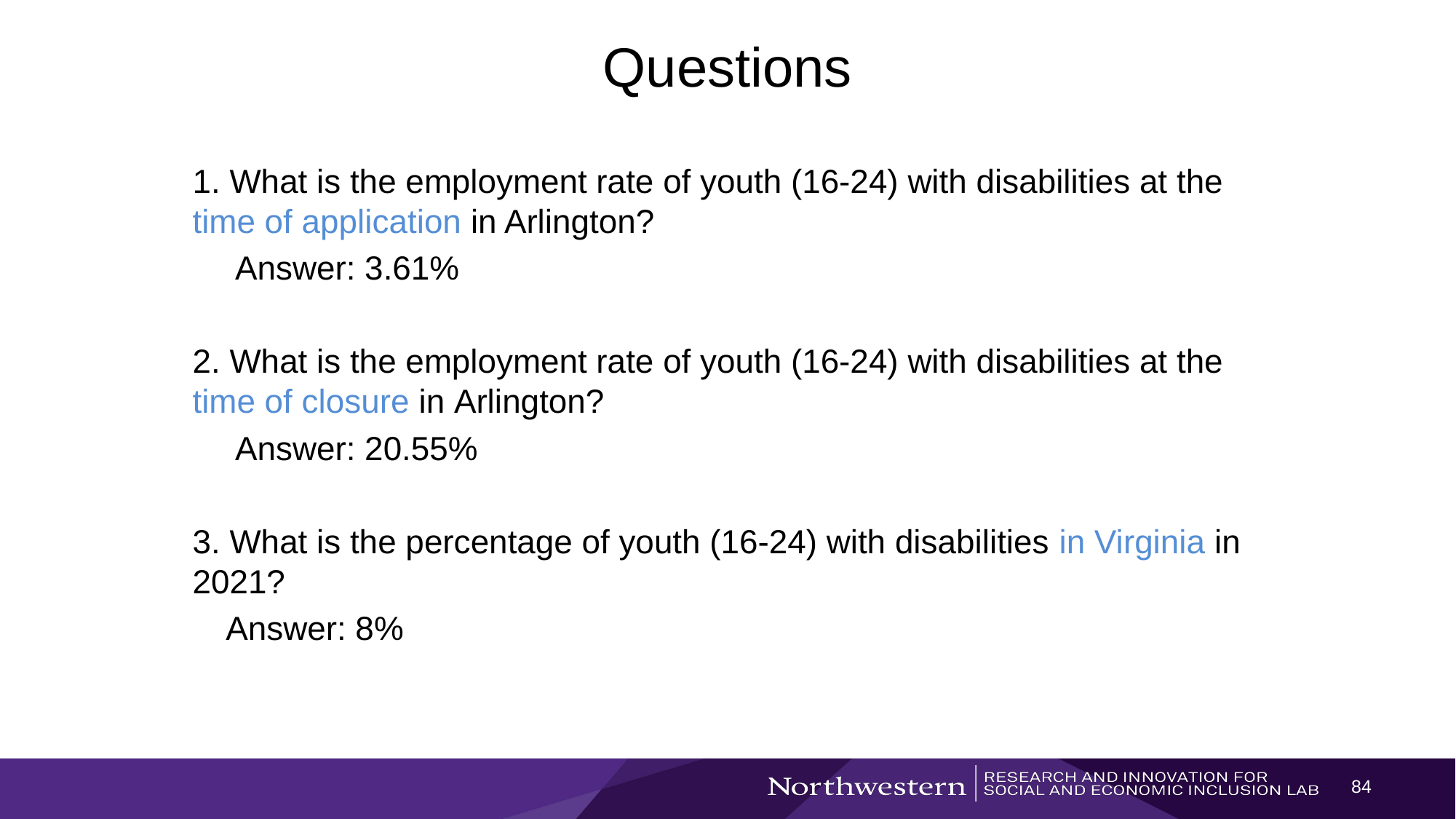

# Questions
1. What is the employment rate of youth (16-24) with disabilities at the time of application in Arlington?
  Answer: 3.61%

2. What is the employment rate of youth (16-24) with disabilities at the time of closure in Arlington?
  Answer: 20.55%

3. What is the percentage of youth (16-24) with disabilities in Virginia in 2021?
 Answer: 8%

84